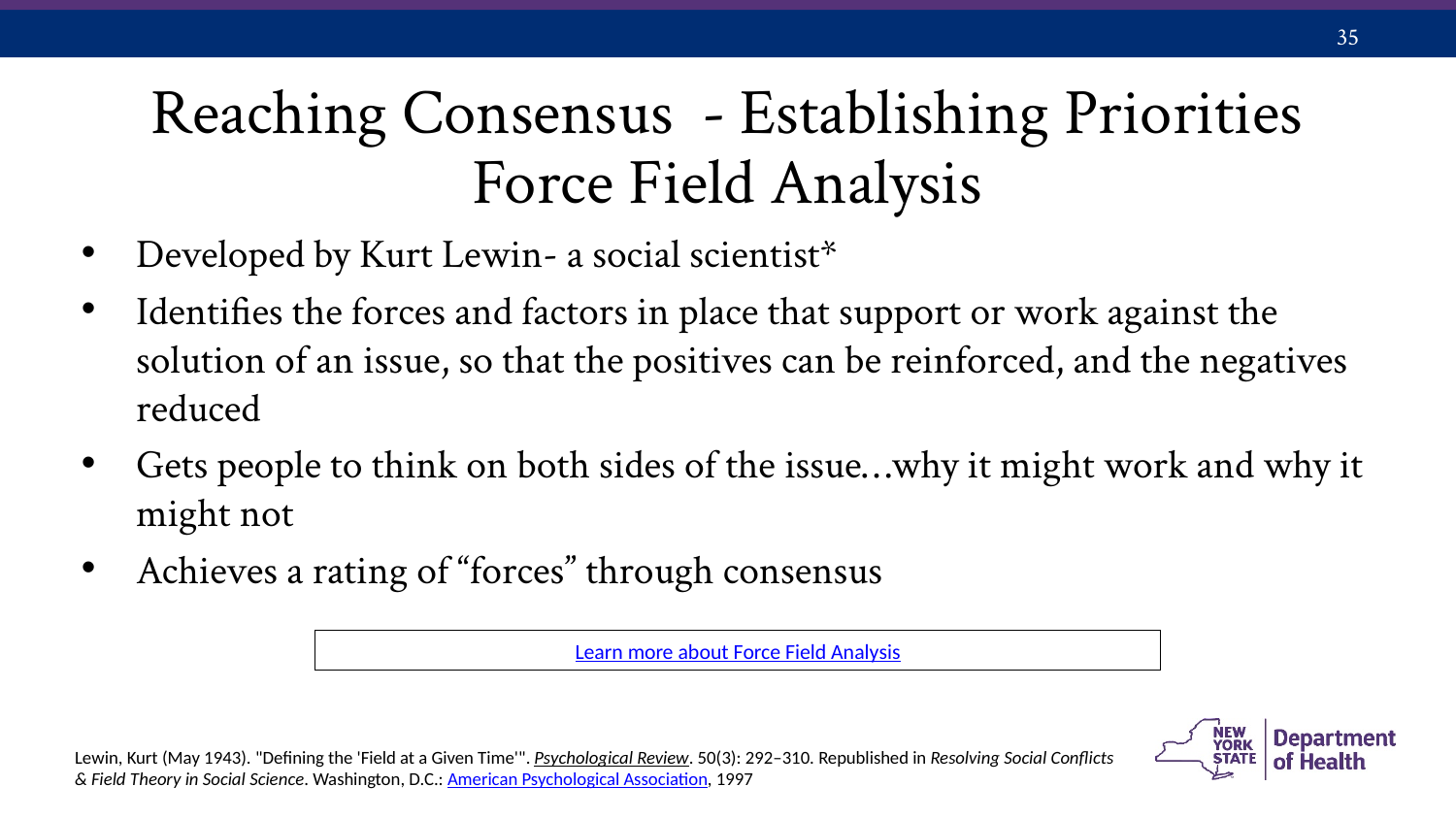

Reaching Consensus  - Establishing Priorities
Force Field Analysis
Developed by Kurt Lewin- a social scientist*
Identifies the forces and factors in place that support or work against the solution of an issue, so that the positives can be reinforced, and the negatives reduced
Gets people to think on both sides of the issue…why it might work and why it might not
Achieves a rating of “forces” through consensus
Learn more about Force Field Analysis
Lewin, Kurt (May 1943). "Defining the 'Field at a Given Time'". Psychological Review. 50(3): 292–310. Republished in Resolving Social Conflicts & Field Theory in Social Science. Washington, D.C.: American Psychological Association, 1997